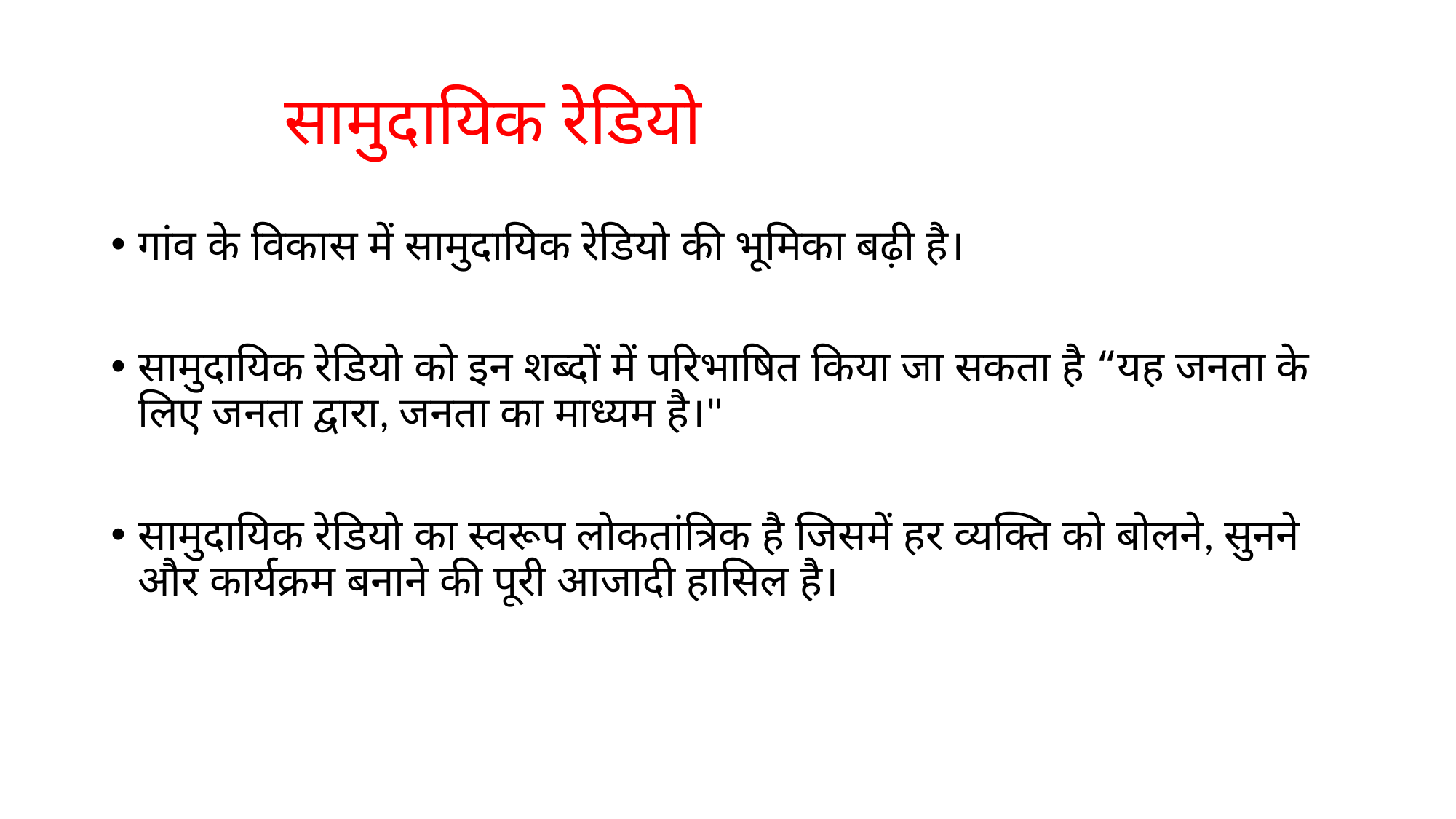

# सामुदायिक रेडियो
गांव के विकास में सामुदायिक रेडियो की भूमिका बढ़ी है।

सामुदायिक रेडियो को इन शब्दों में परिभाषित किया जा सकता है “यह जनता के लिए जनता द्वारा, जनता का माध्यम है।"

सामुदायिक रेडियो का स्वरूप लोकतांत्रिक है जिसमें हर व्यक्ति को बोलने, सुनने और कार्यक्रम बनाने की पूरी आजादी हासिल है।